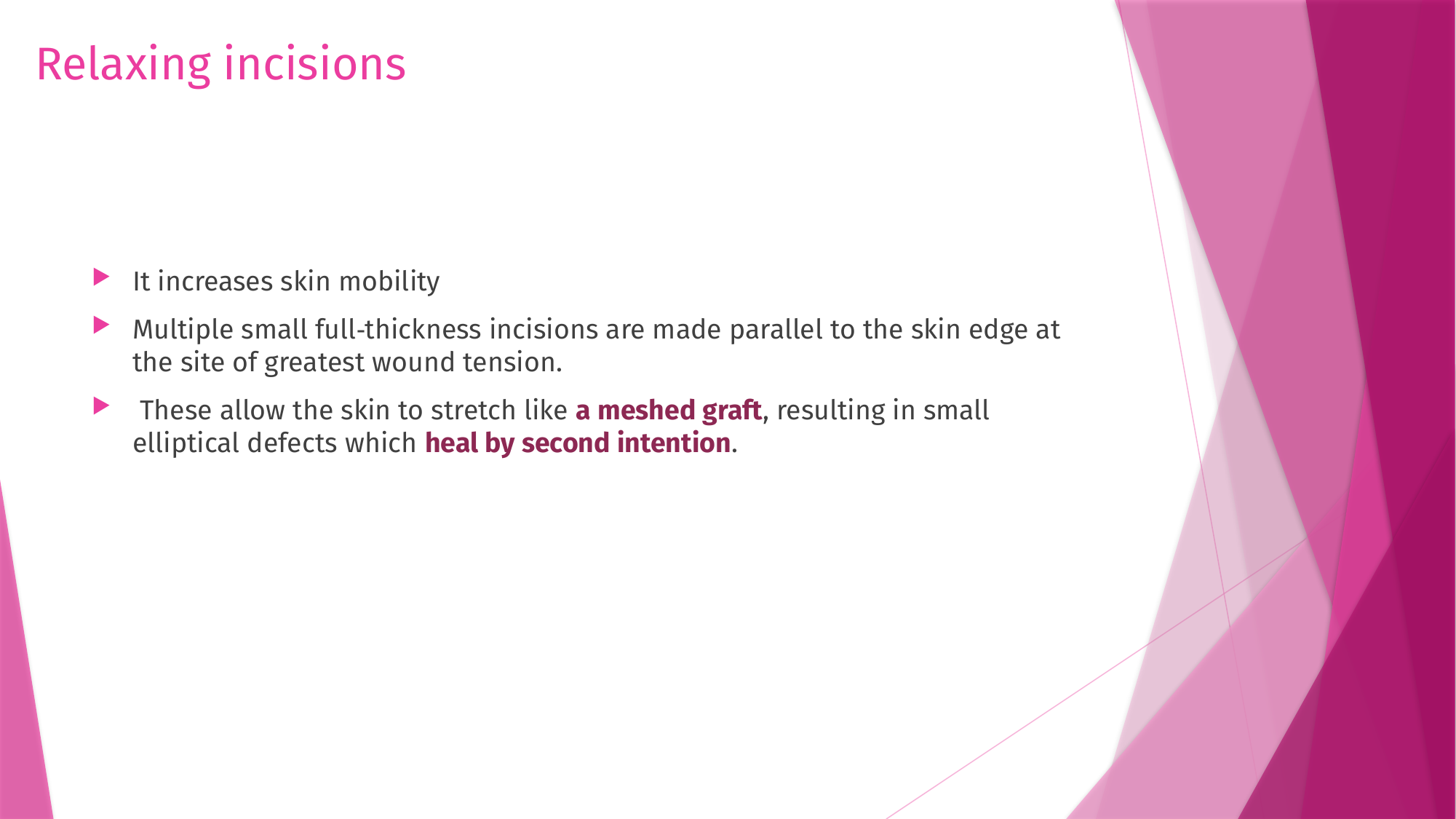

# Relaxing incisions
It increases skin mobility
Multiple small full‐thickness incisions are made parallel to the skin edge at the site of greatest wound tension.
 These allow the skin to stretch like a meshed graft, resulting in small elliptical defects which heal by second intention.